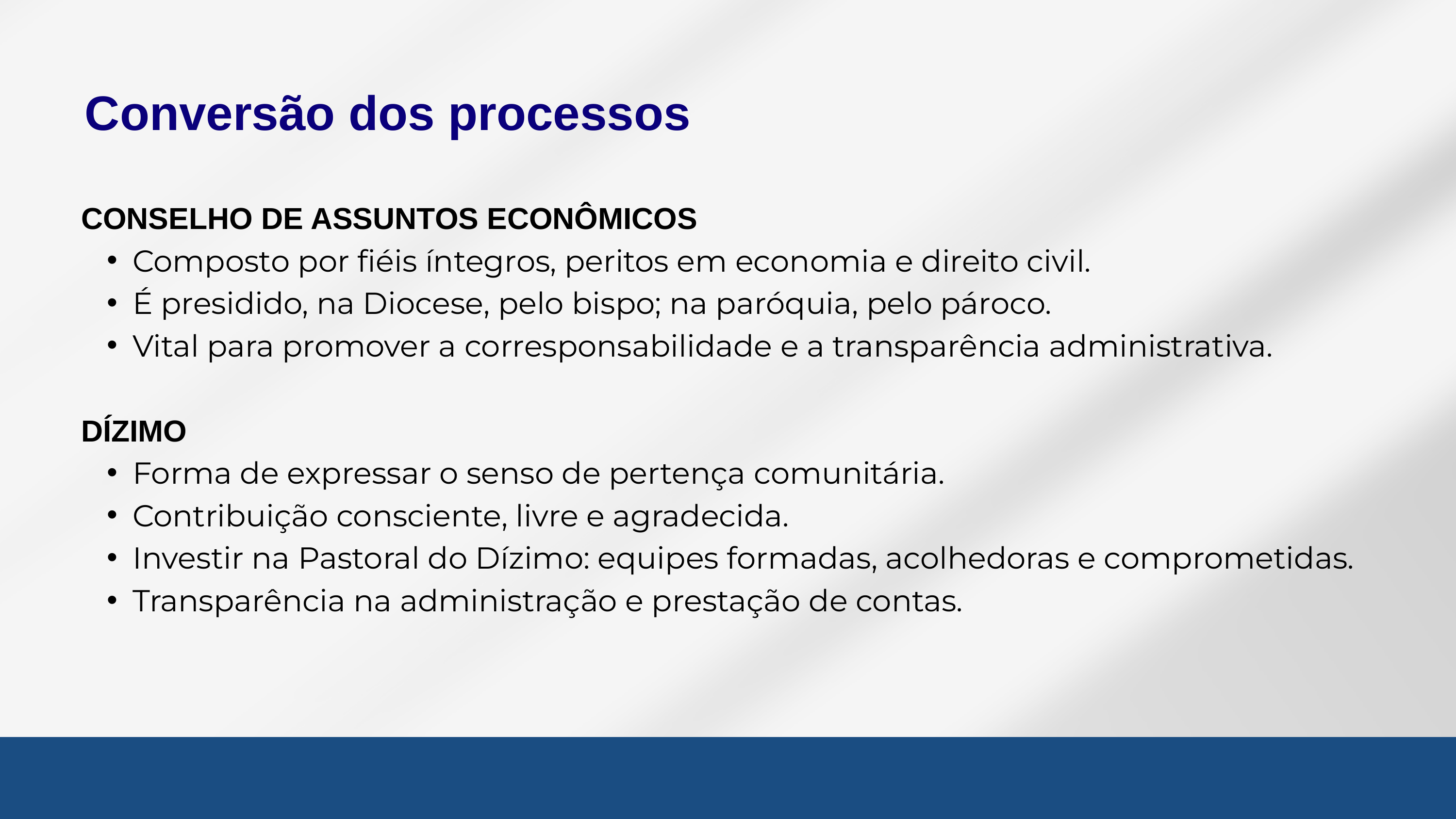

Conversão dos processos
CONSELHO DE ASSUNTOS ECONÔMICOS
Composto por fiéis íntegros, peritos em economia e direito civil.
É presidido, na Diocese, pelo bispo; na paróquia, pelo pároco.
Vital para promover a corresponsabilidade e a transparência administrativa.

DÍZIMO
Forma de expressar o senso de pertença comunitária.
Contribuição consciente, livre e agradecida.
Investir na Pastoral do Dízimo: equipes formadas, acolhedoras e comprometidas.
Transparência na administração e prestação de contas.